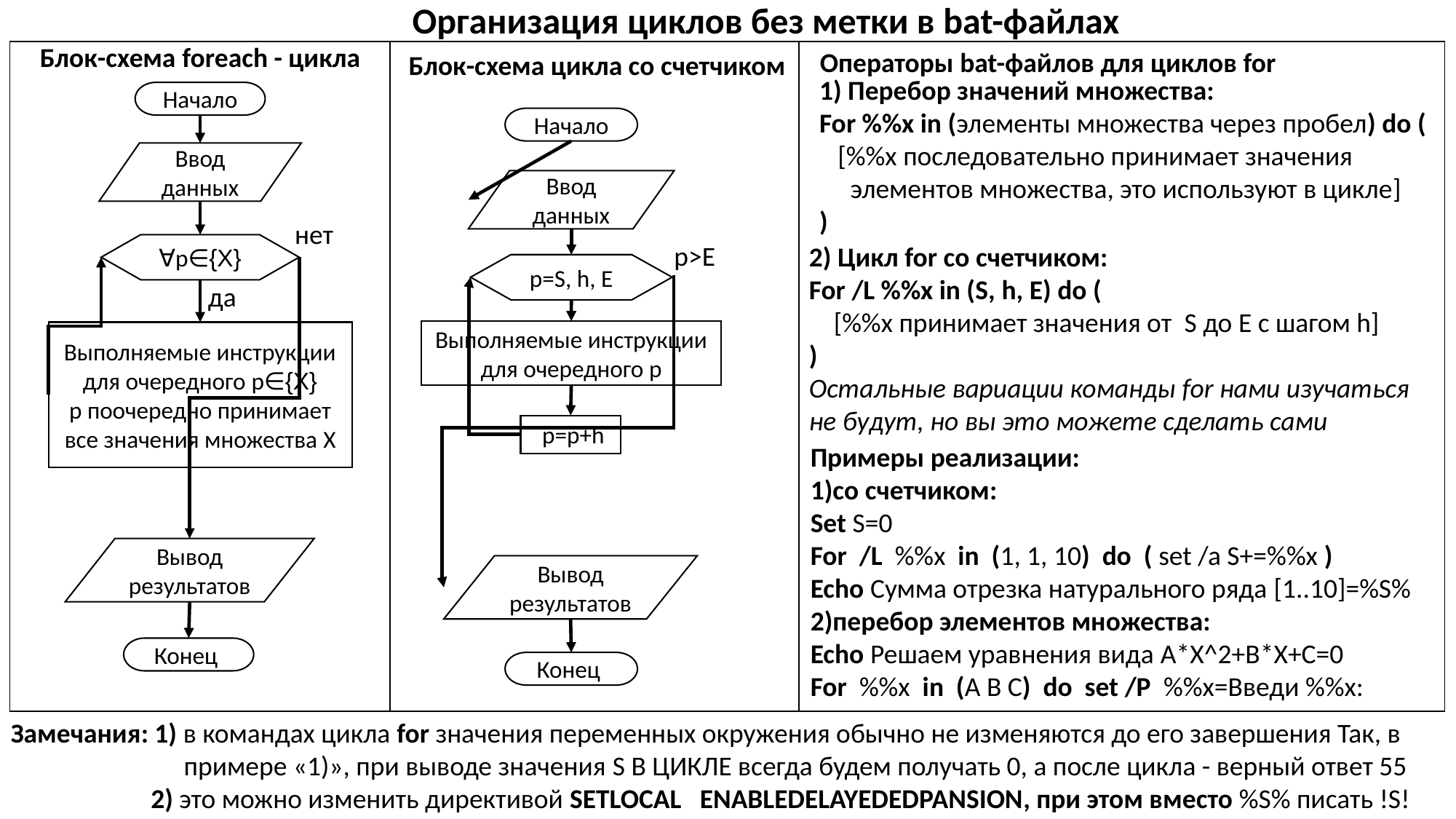

Организация циклов без метки в bat-файлах
Блок-схема foreach - цикла
Начало
Ввод данных
∀p∈{X}
да
Выполняемые инструкции для очередного p∈{X}
p поочередно принимает все значения множества X
Вывод результатов
Конец
Операторы bat-файлов для циклов for
|  |  |  |
| --- | --- | --- |
Блок-схема цикла со счетчиком
1) Перебор значений множества:
For %%x in (элементы множества через пробел) do (
   [%%x последовательно принимает значения
     элементов множества, это используют в цикле]
)
Начало
Ввод данных

нет
p>E
2) Цикл for со счетчиком:
For /L %%x in (S, h, E) do (
    [%%x принимает значения от  S до E с шагом h]
)
Остальные вариации команды for нами изучаться не будут, но вы это можете сделать сами
p=S, h, E
Выполняемые инструкции для очередного p
 p=p+h
Примеры реализации:
1)со счетчиком:
Set S=0
For  /L  %%x  in  (1, 1, 10)  do  ( set /a S+=%%x )
Echo Сумма отрезка натурального ряда [1..10]=%S%
2)перебор элементов множества:
Echo Решаем уравнения вида A*X^2+B*X+C=0
For  %%x  in  (A B C)  do  set /P  %%x=Введи %%x:
Вывод результатов
Конец
Замечания: 1) в командах цикла for значения переменных окружения обычно не изменяются до его завершения Так, в
                            примере «1)», при выводе значения S В ЦИКЛЕ всегда будем получать 0, а после цикла - верный ответ 55
      	     2) это можно изменить директивой SETLOCAL   ENABLEDELAYEDEDPANSION, при этом вместо %S% писать !S!